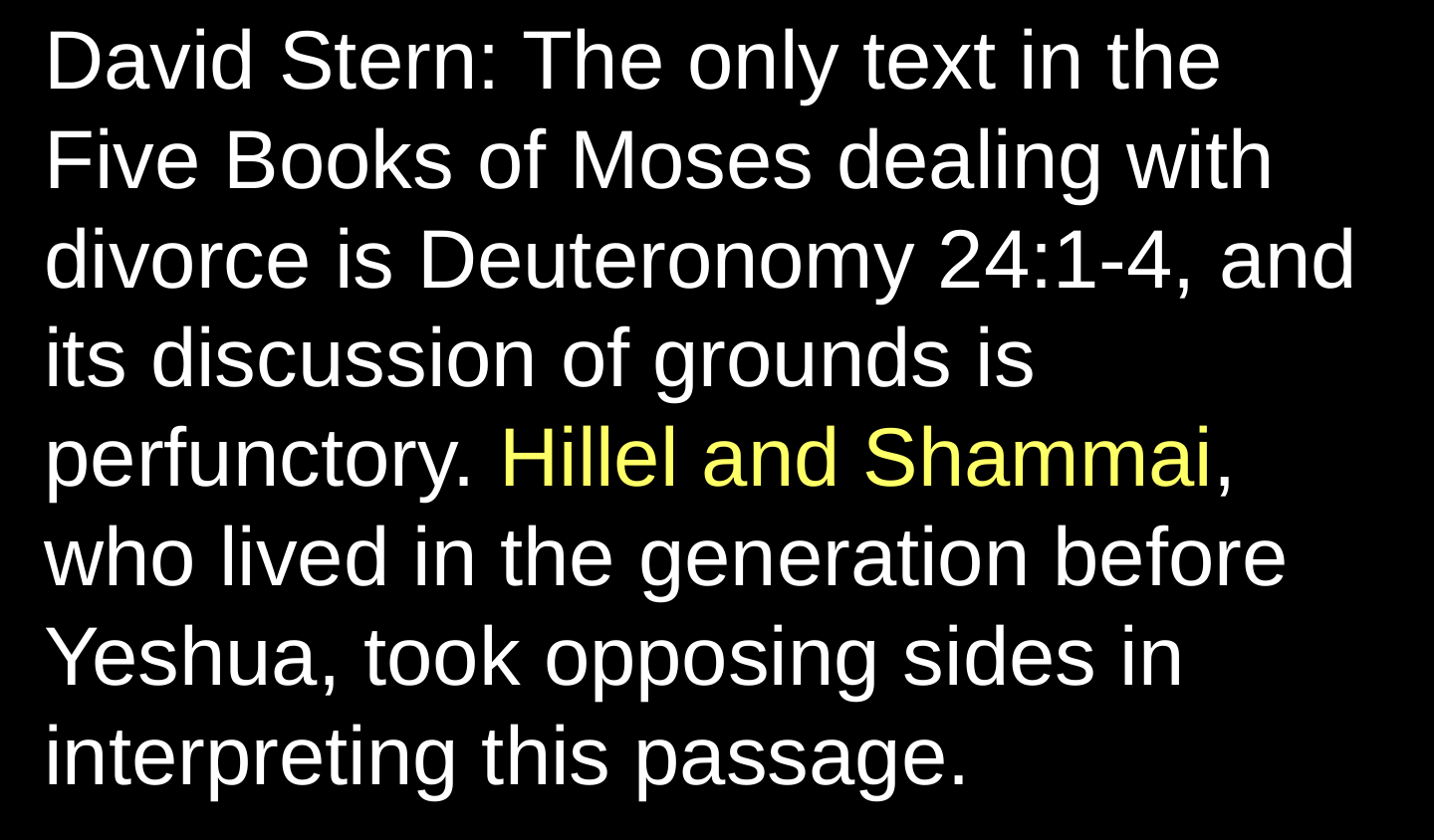

David Stern: The only text in the Five Books of Moses dealing with divorce is Deuteronomy 24:1-4, and its discussion of grounds is perfunctory. Hillel and Shammai, who lived in the generation before Yeshua, took opposing sides in interpreting this passage.